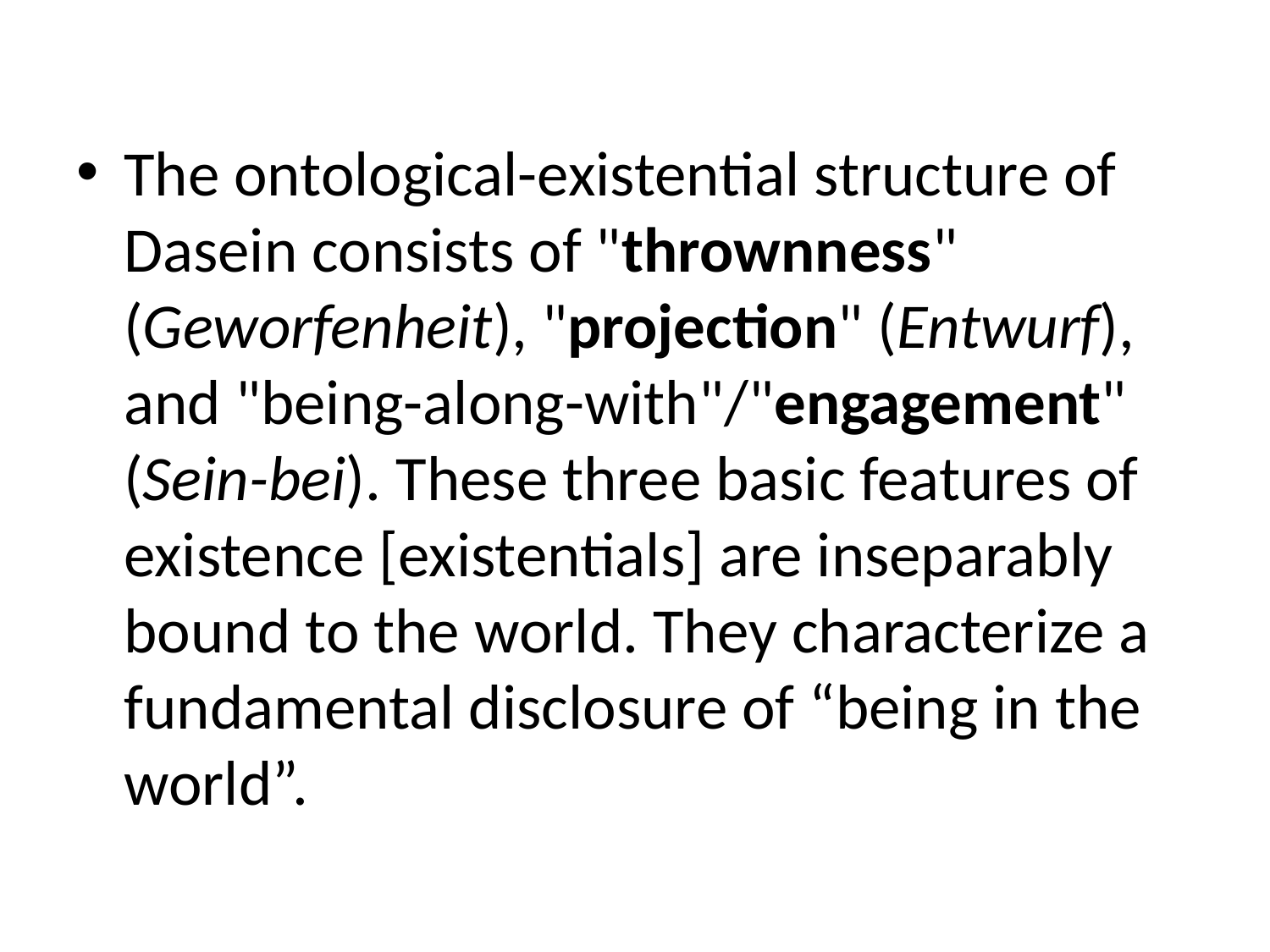

The ontological-existential structure of Dasein consists of "thrownness" (Geworfenheit), "projection" (Entwurf), and "being-along-with"/"engagement" (Sein-bei). These three basic features of existence [existentials] are inseparably bound to the world. They characterize a fundamental disclosure of “being in the world”.